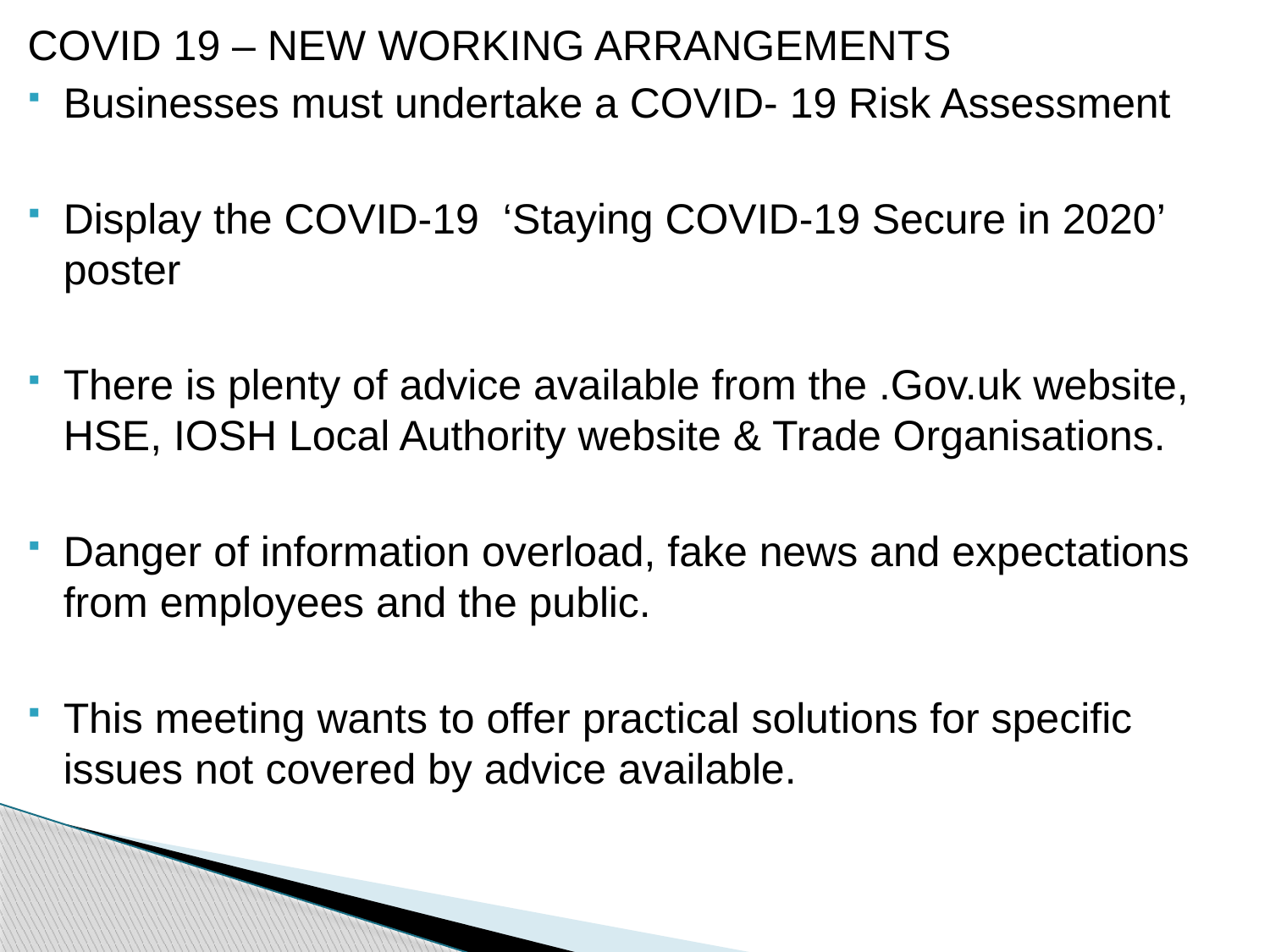

COVID 19 – NEW WORKING ARRANGEMENTS
Businesses must undertake a COVID- 19 Risk Assessment

Display the COVID-19  ‘Staying COVID-19 Secure in 2020’ poster

There is plenty of advice available from the .Gov.uk website, HSE, IOSH Local Authority website & Trade Organisations.

Danger of information overload, fake news and expectations from employees and the public.

This meeting wants to offer practical solutions for specific issues not covered by advice available.